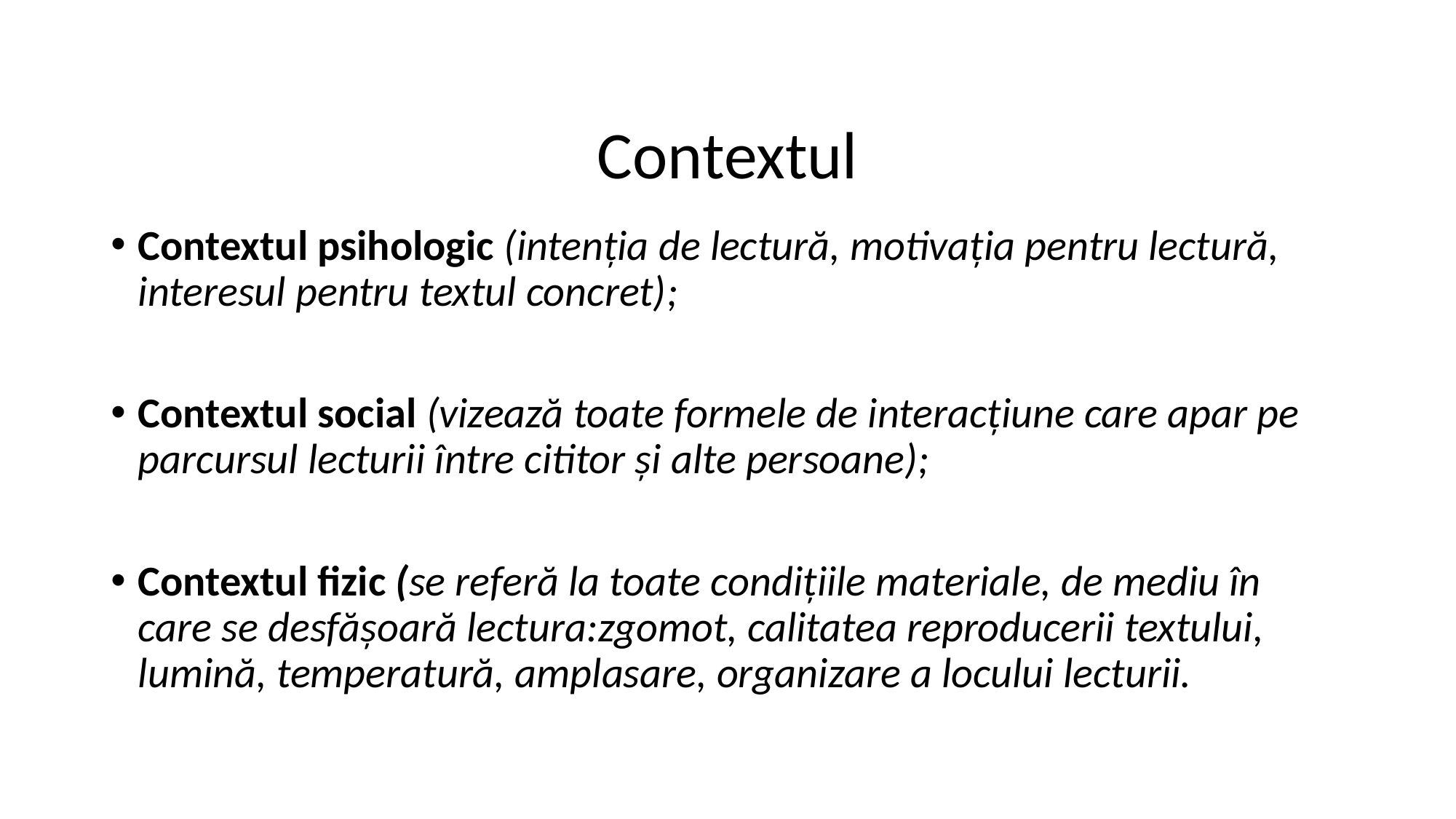

# Contextul
Contextul psihologic (intenția de lectură, motivația pentru lectură, interesul pentru textul concret);

Contextul social (vizează toate formele de interacțiune care apar pe parcursul lecturii între cititor și alte persoane);

Contextul fizic (se referă la toate condițiile materiale, de mediu în care se desfășoară lectura:zgomot, calitatea reproducerii textului, lumină, temperatură, amplasare, organizare a locului lecturii.